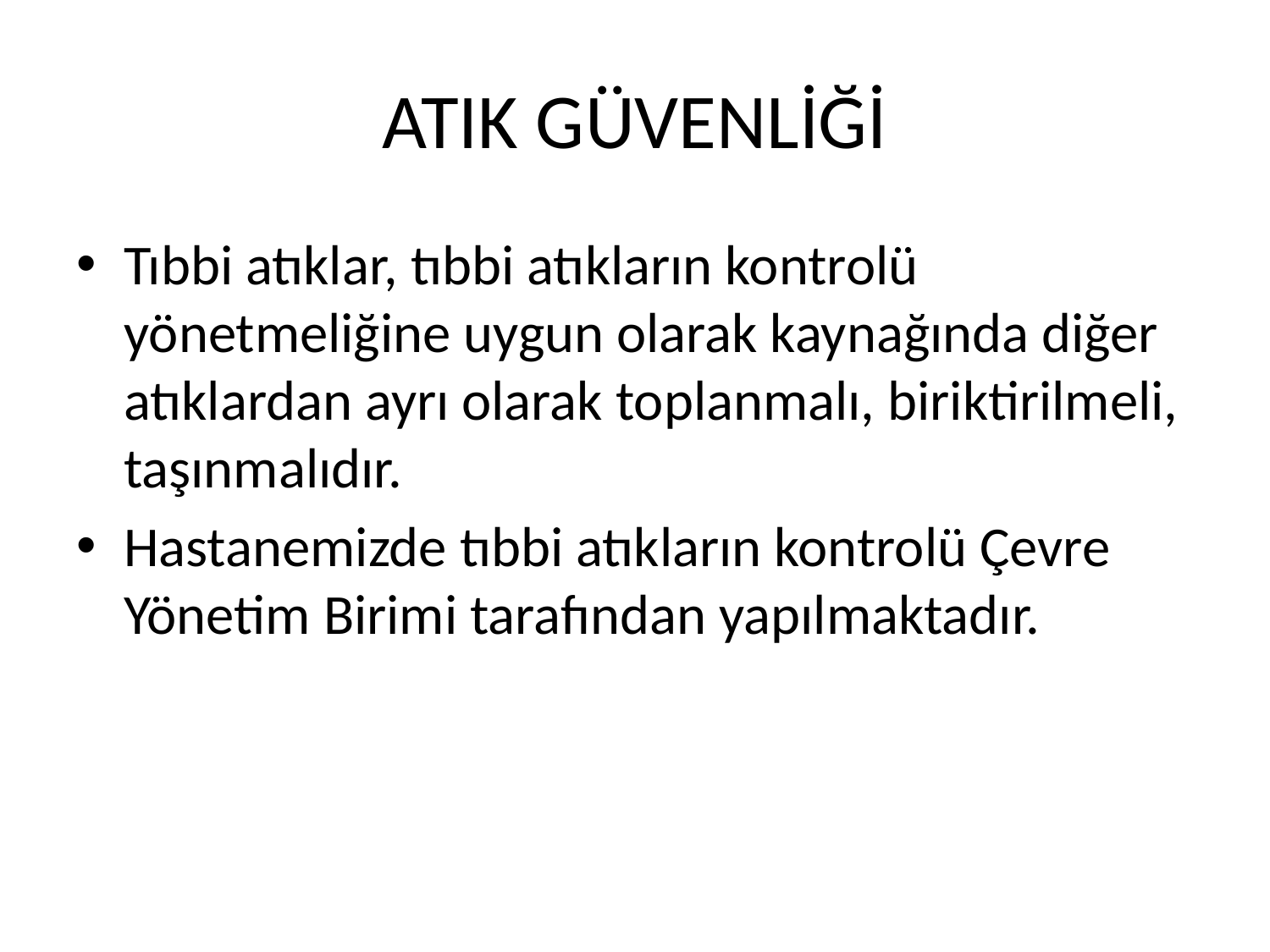

# ATIK GÜVENLİĞİ
Tıbbi atıklar, tıbbi atıkların kontrolü yönetmeliğine uygun olarak kaynağında diğer atıklardan ayrı olarak toplanmalı, biriktirilmeli, taşınmalıdır.
Hastanemizde tıbbi atıkların kontrolü Çevre Yönetim Birimi tarafından yapılmaktadır.